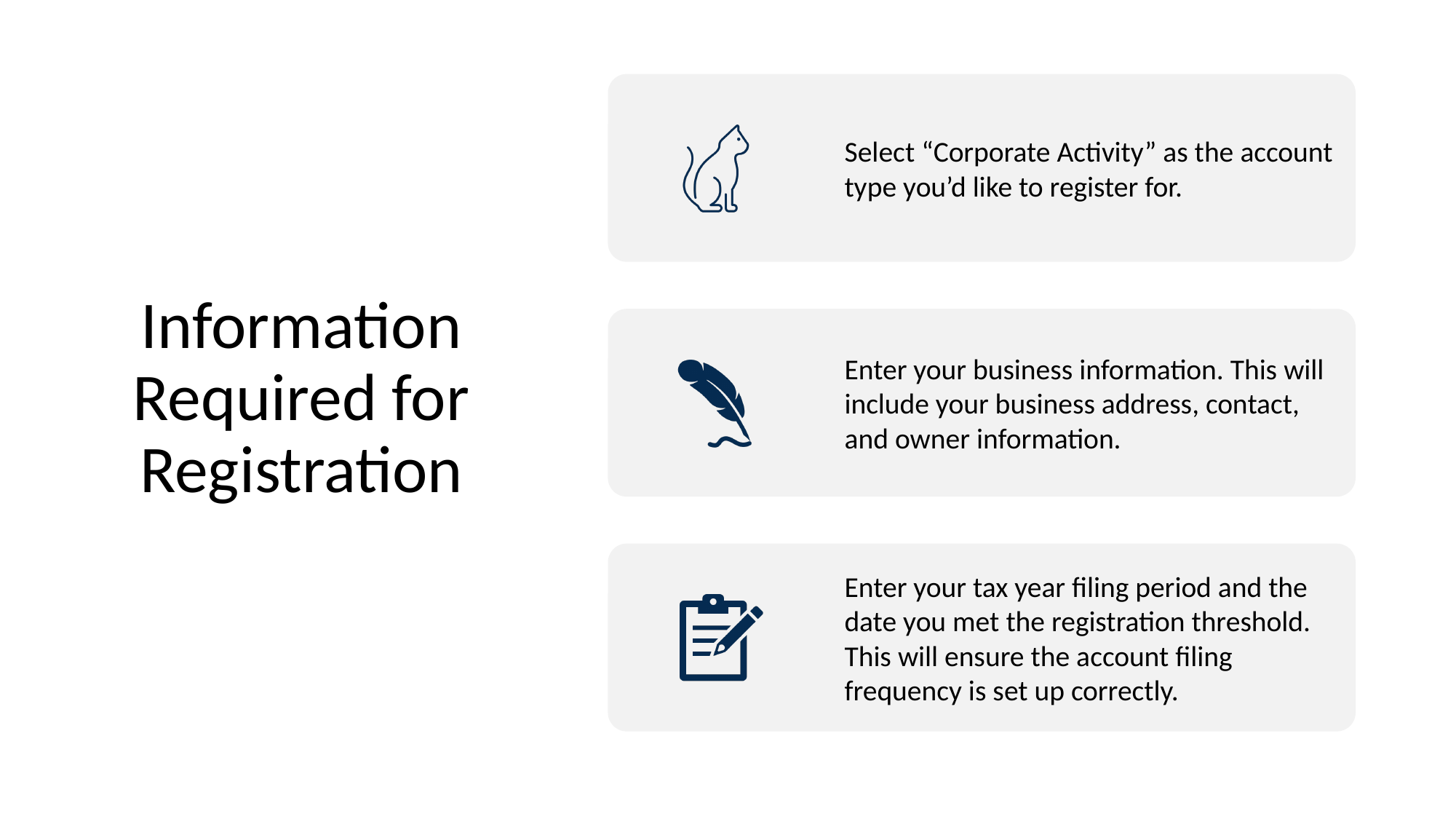

# Information Required for Registration
Select “Corporate Activity” as the account type you’d like to register for.
Enter your business information. This will include your business address, contact, and owner information.
Enter your tax year filing period and the date you met the registration threshold. This will ensure the account filing frequency is set up correctly.
5